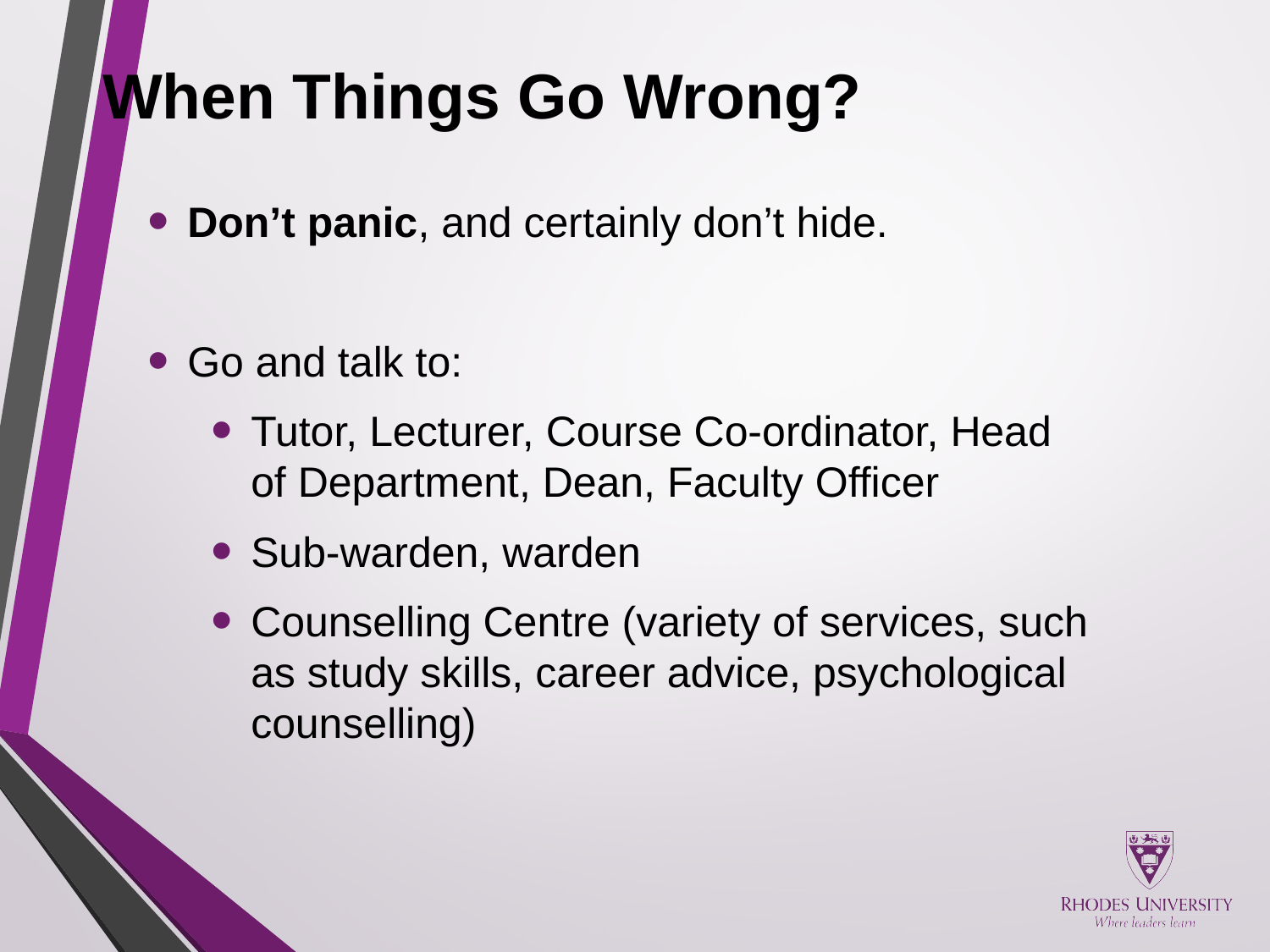

# When Things Go Wrong?
Don’t panic, and certainly don’t hide.

Go and talk to:
Tutor, Lecturer, Course Co-ordinator, Head of Department, Dean, Faculty Officer
Sub-warden, warden
Counselling Centre (variety of services, such as study skills, career advice, psychological counselling)